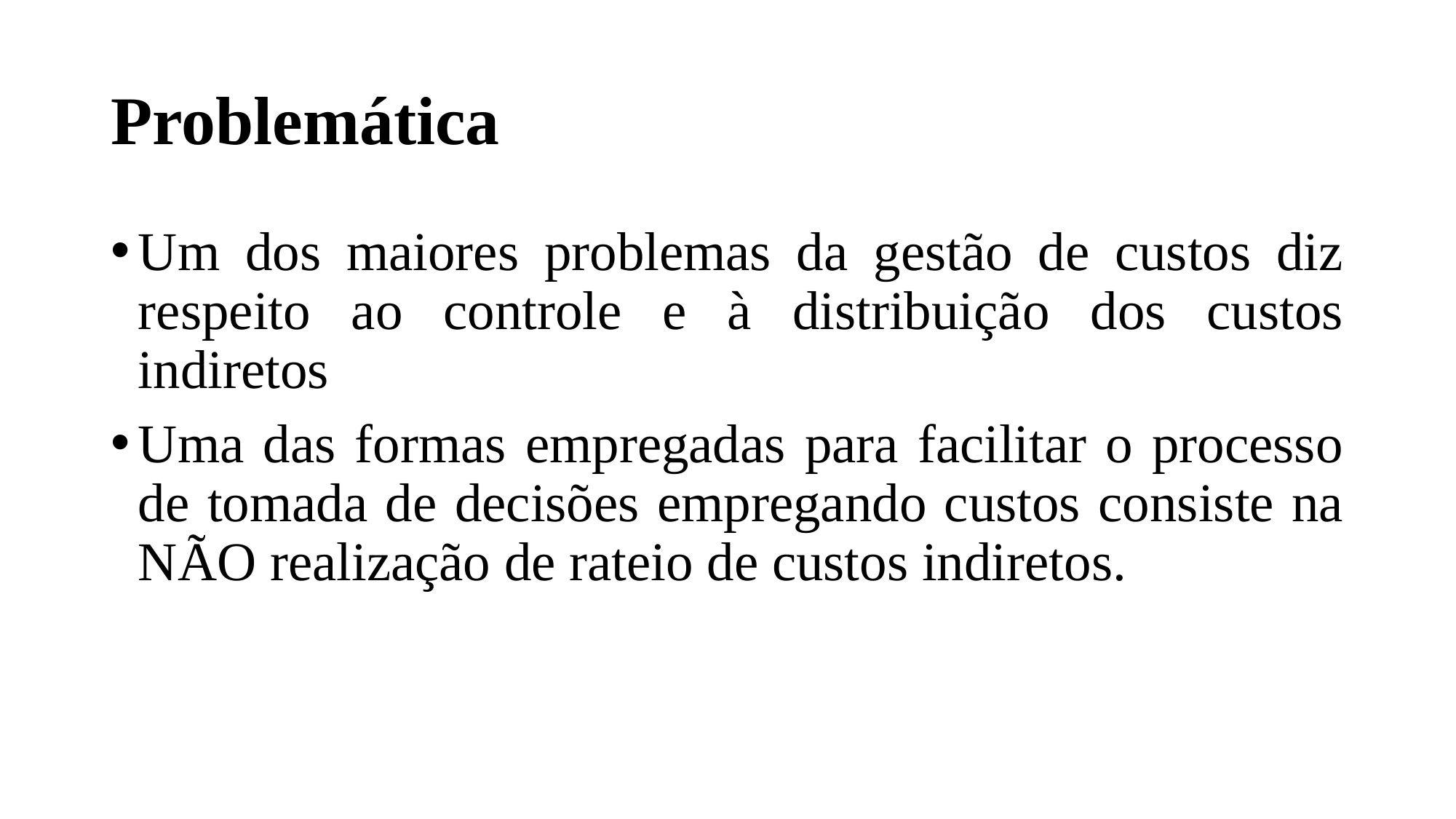

# Problemática
Um dos maiores problemas da gestão de custos diz respeito ao controle e à distribuição dos custos indiretos
Uma das formas empregadas para facilitar o processo de tomada de decisões empregando custos consiste na NÃO realização de rateio de custos indiretos.